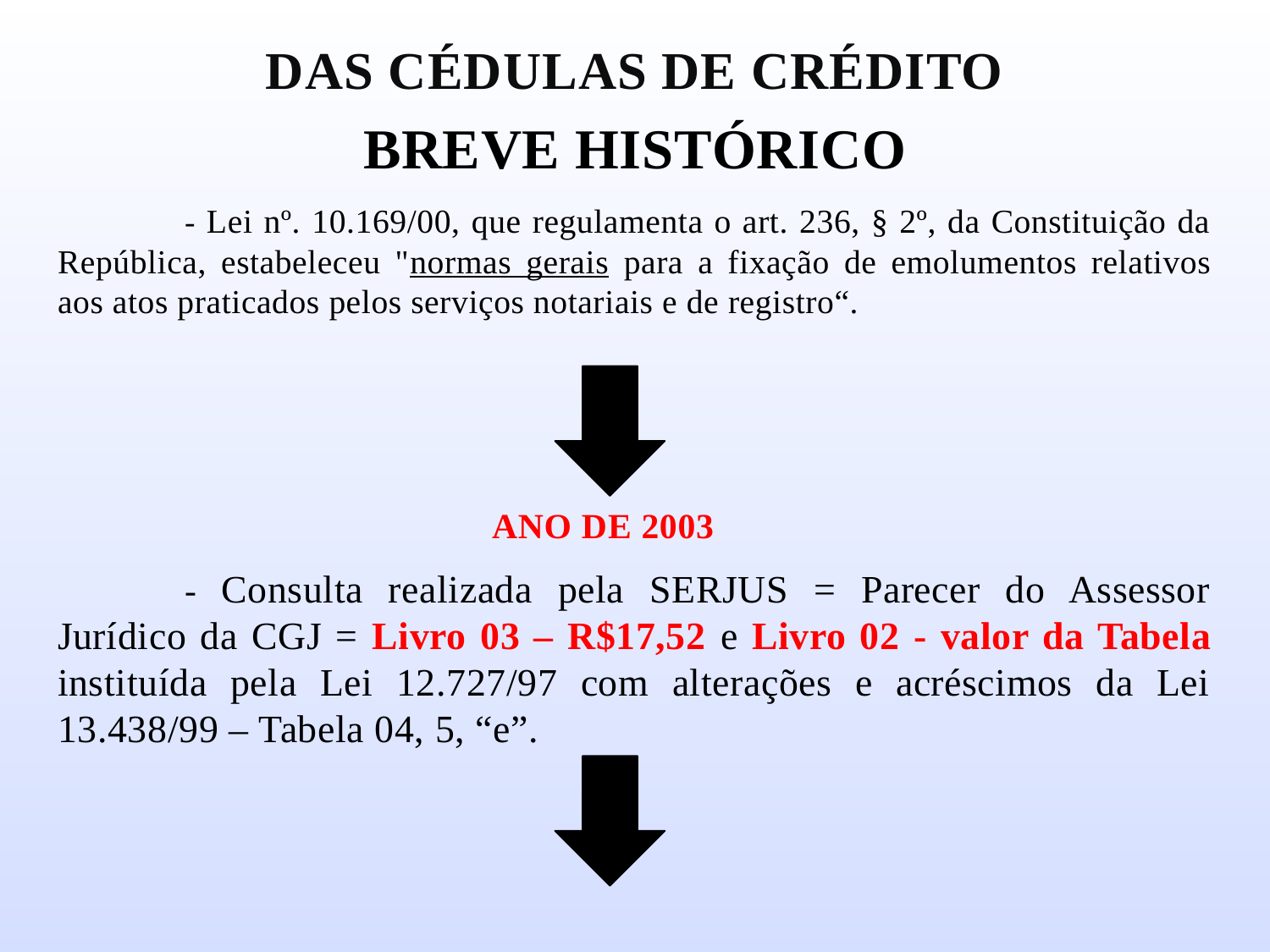

# dAS CÉDULAS DE CRÉDITO
BREVE HISTÓRICO
	- Lei nº. 10.169/00, que regulamenta o art. 236, § 2º, da Constituição da República, estabeleceu "normas gerais para a fixação de emolumentos relativos aos atos praticados pelos serviços notariais e de registro“.

                                              ANO DE 2003
	- Consulta realizada pela SERJUS = Parecer do Assessor Jurídico da CGJ = Livro 03 – R$17,52 e Livro 02 - valor da Tabela instituída pela Lei 12.727/97 com alterações e acréscimos da Lei 13.438/99 – Tabela 04, 5, “e”.